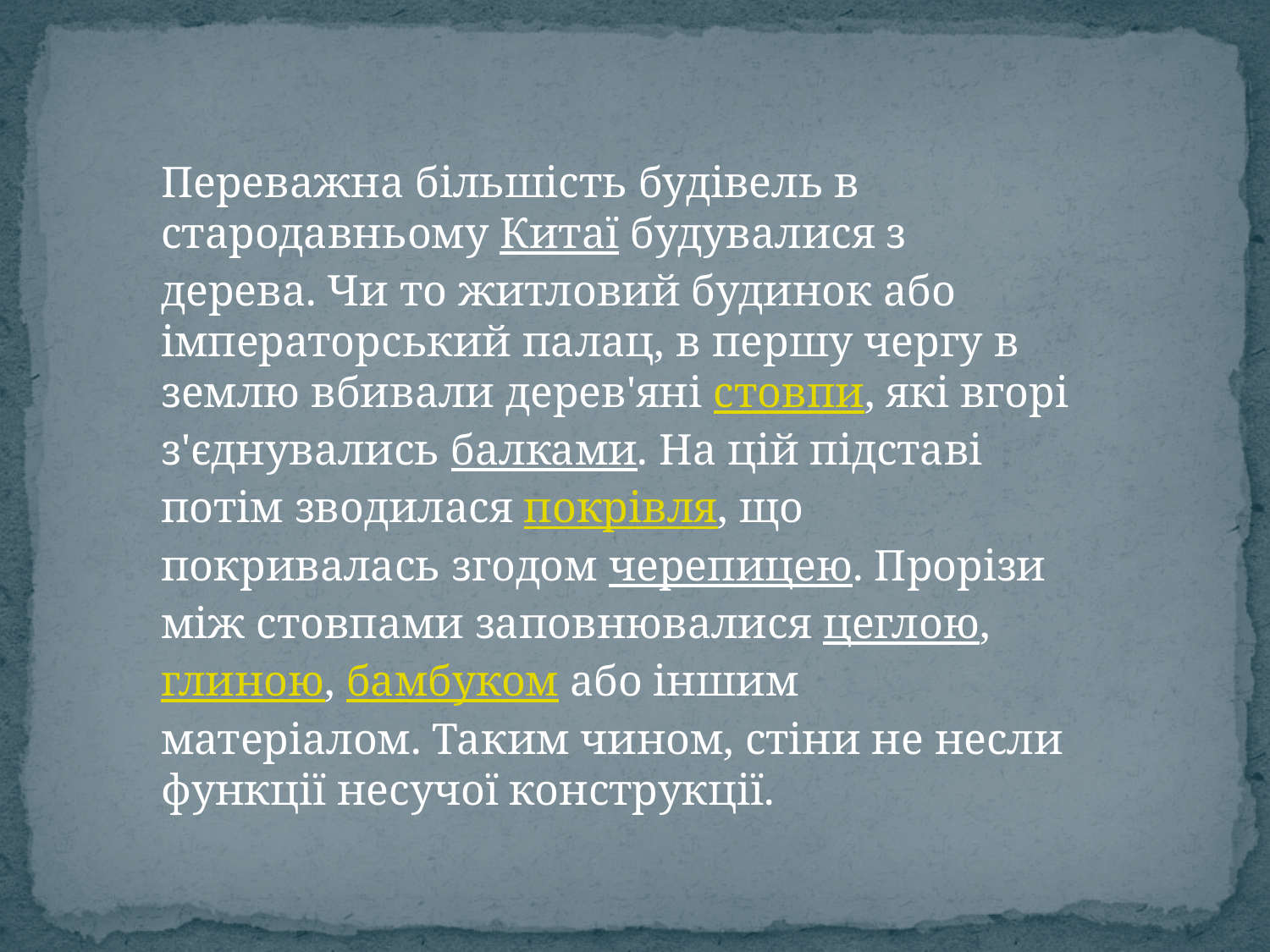

#
Переважна більшість будівель в стародавньому Китаї будувалися з дерева. Чи то житловий будинок або імператорський палац, в першу чергу в землю вбивали дерев'яні стовпи, які вгорі з'єднувались балками. На цій підставі потім зводилася покрівля, що покривалась згодом черепицею. Прорізи між стовпами заповнювалися цеглою, глиною, бамбуком або іншим матеріалом. Таким чином, стіни не несли функції несучої конструкції.